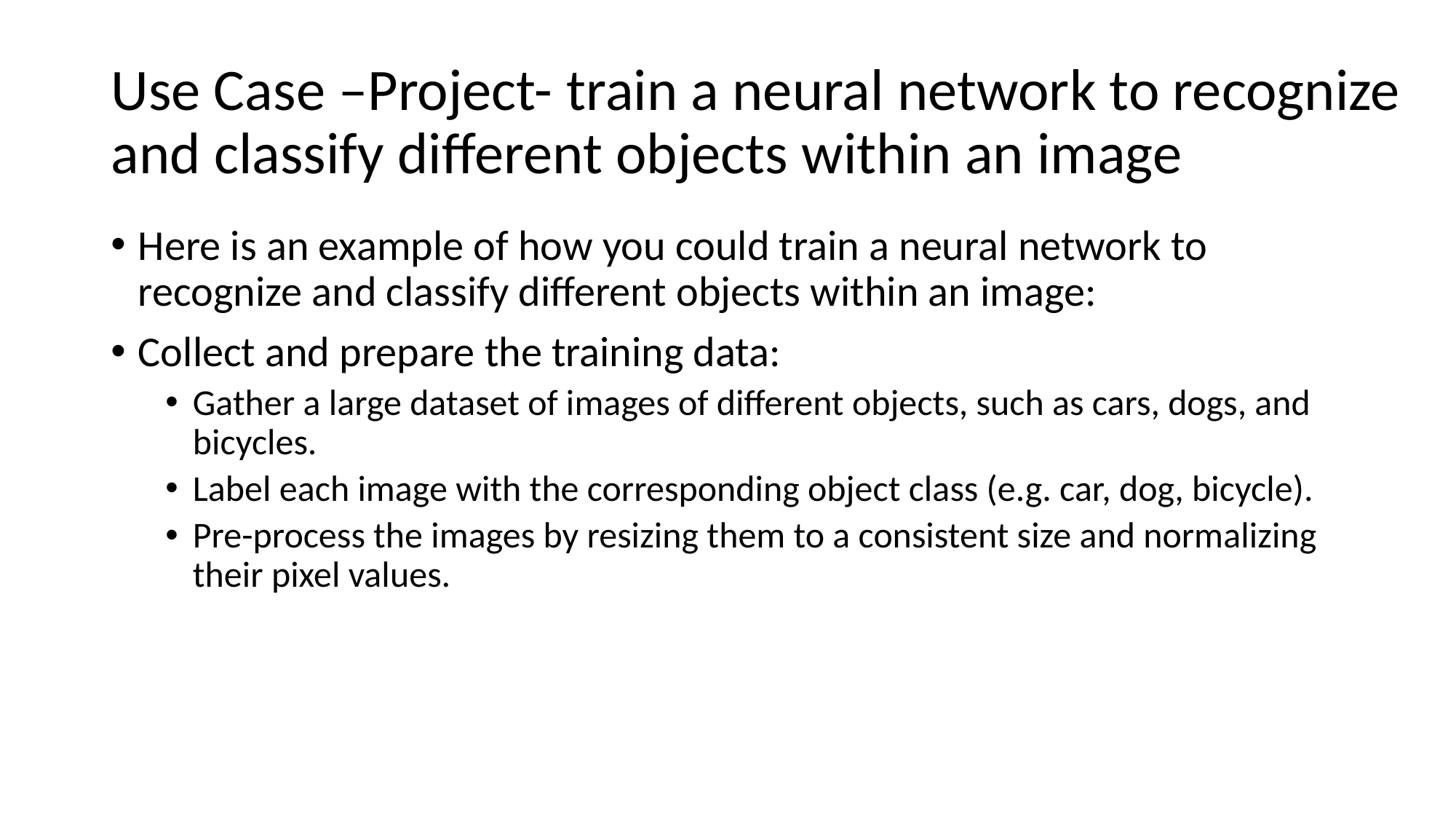

# Use Case –Project- train a neural network to recognize and classify different objects within an image
Here is an example of how you could train a neural network to recognize and classify different objects within an image:
Collect and prepare the training data:
Gather a large dataset of images of different objects, such as cars, dogs, and bicycles.
Label each image with the corresponding object class (e.g. car, dog, bicycle).
Pre-process the images by resizing them to a consistent size and normalizing their pixel values.